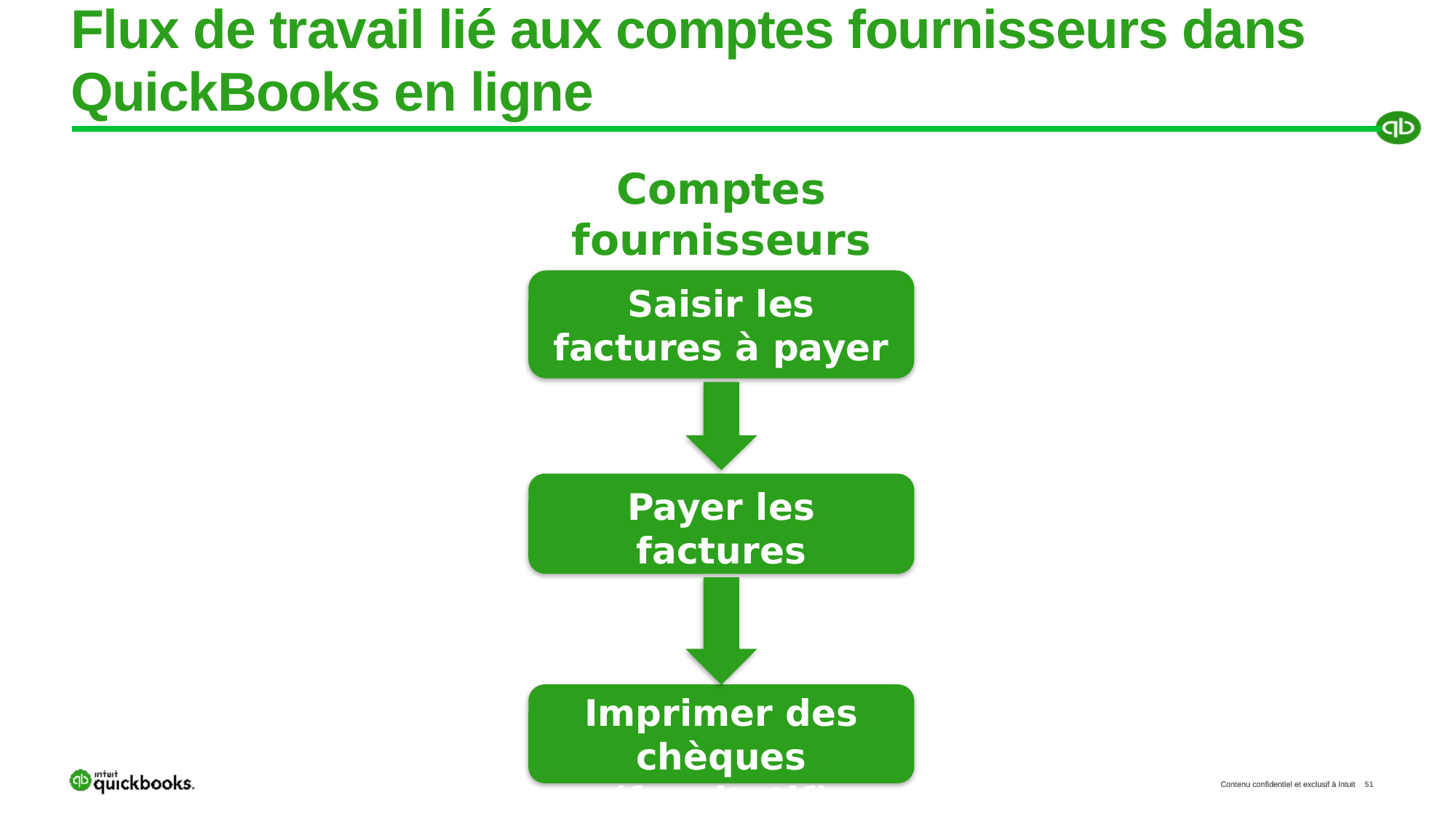

# Flux de travail lié aux comptes fournisseurs dans QuickBooks en ligne
Comptes fournisseurs
Saisir les factures à payer

Payer les factures

Imprimer des chèques (facultatif)